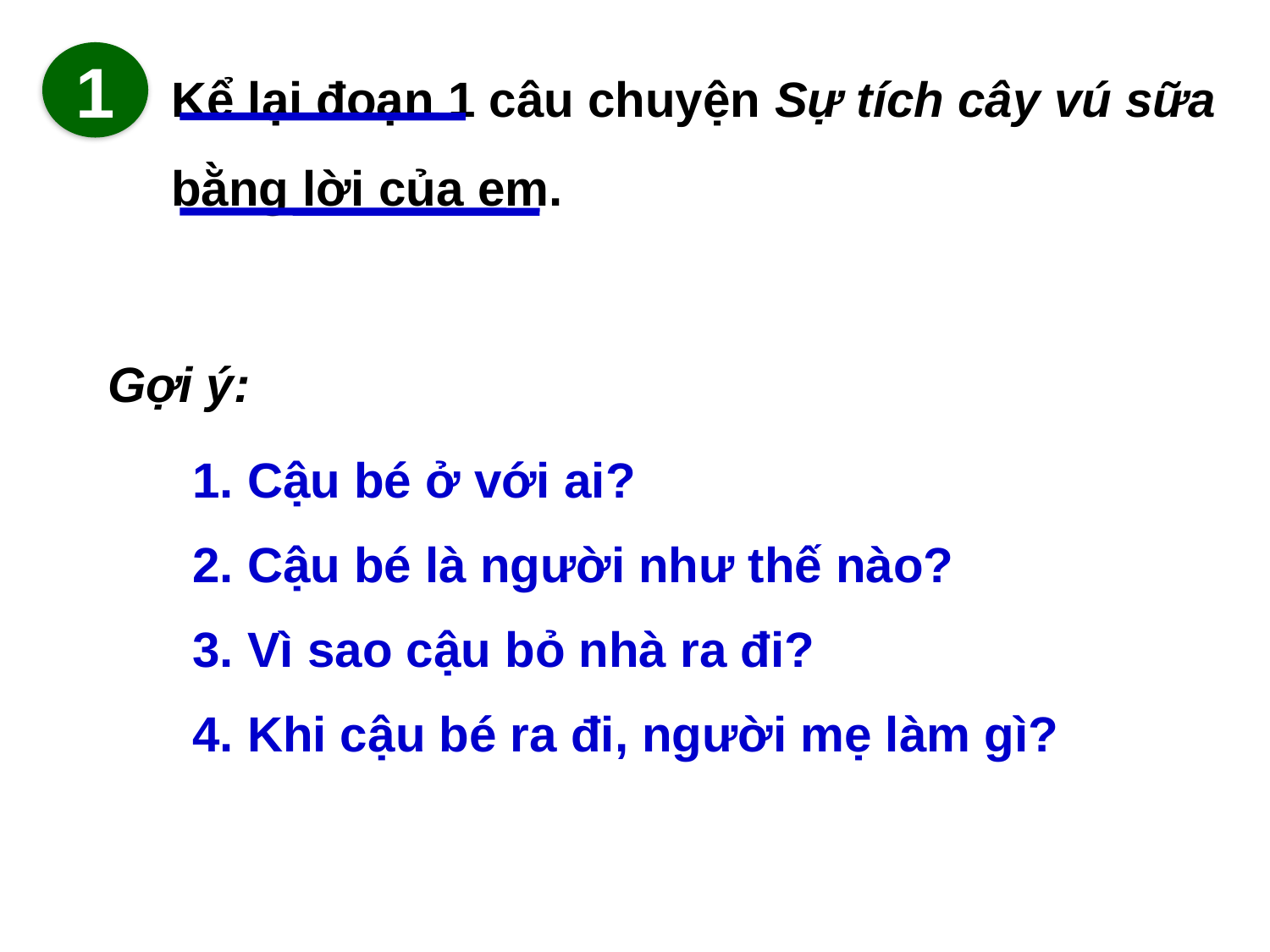

Kể lại đoạn 1 câu chuyện Sự tích cây vú sữa bằng lời của em.
1
Gợi ý:
1. Cậu bé ở với ai?
2. Cậu bé là người như thế nào?
3. Vì sao cậu bỏ nhà ra đi?
4. Khi cậu bé ra đi, người mẹ làm gì?